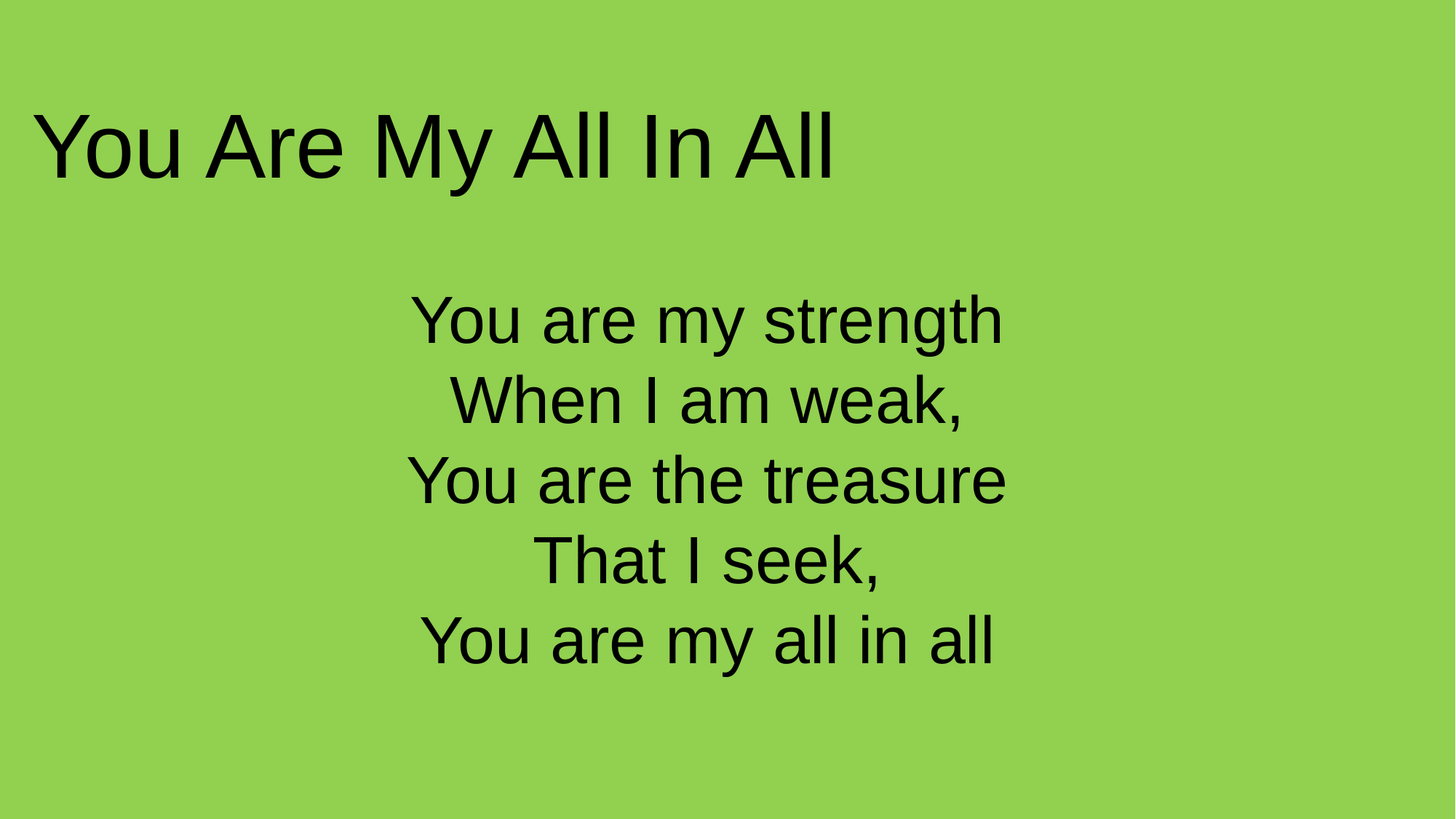

You Are My All In All

You are my strength
When I am weak,
You are the treasure
That I seek,
You are my all in all